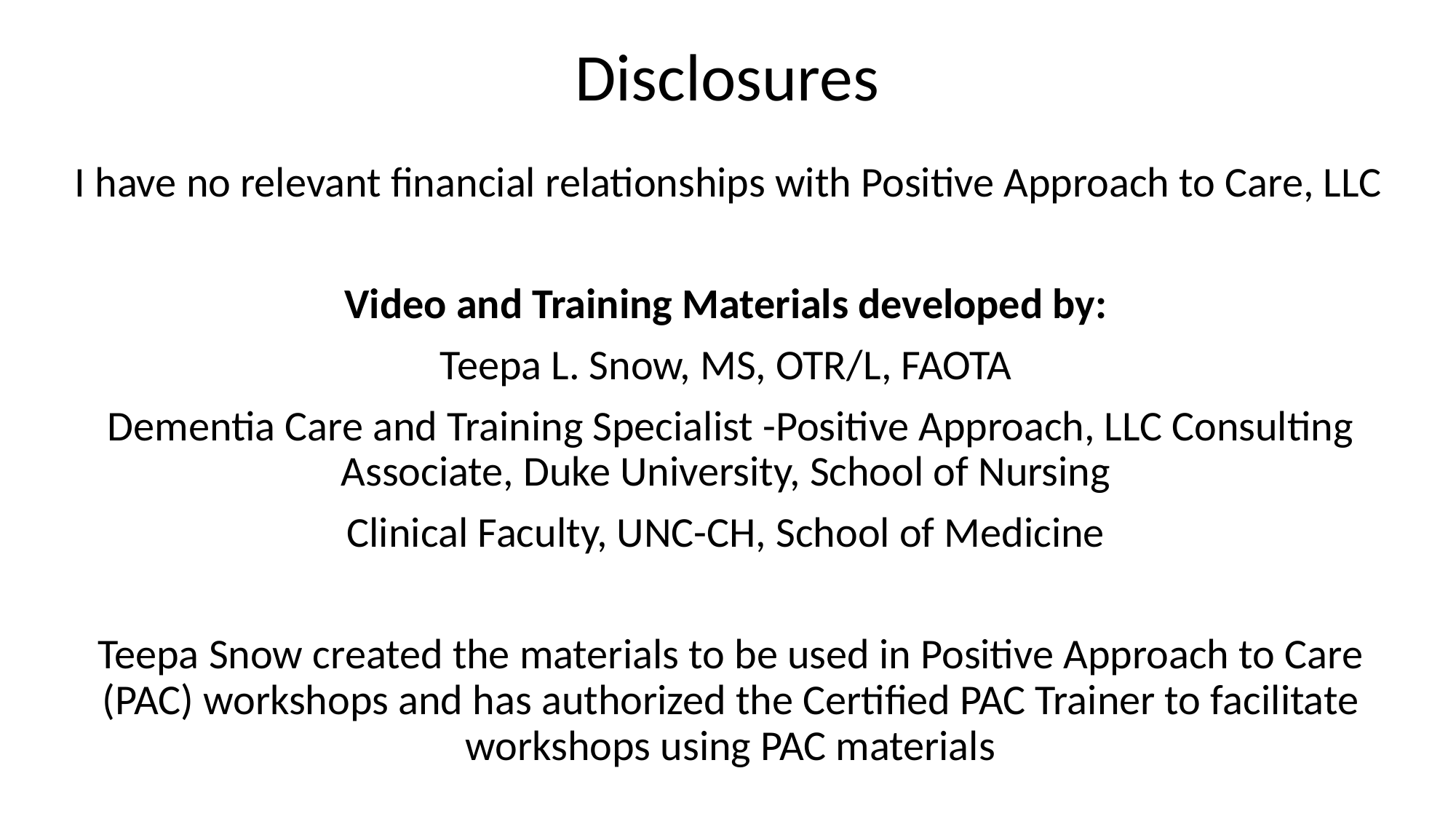

# Disclosures
I have no relevant financial relationships with Positive Approach to Care, LLC

Video and Training Materials developed by:
Teepa L. Snow, MS, OTR/L, FAOTA
Dementia Care and Training Specialist -Positive Approach, LLC Consulting Associate, Duke University, School of Nursing
Clinical Faculty, UNC-CH, School of Medicine

Teepa Snow created the materials to be used in Positive Approach to Care (PAC) workshops and has authorized the Certified PAC Trainer to facilitate workshops using PAC materials